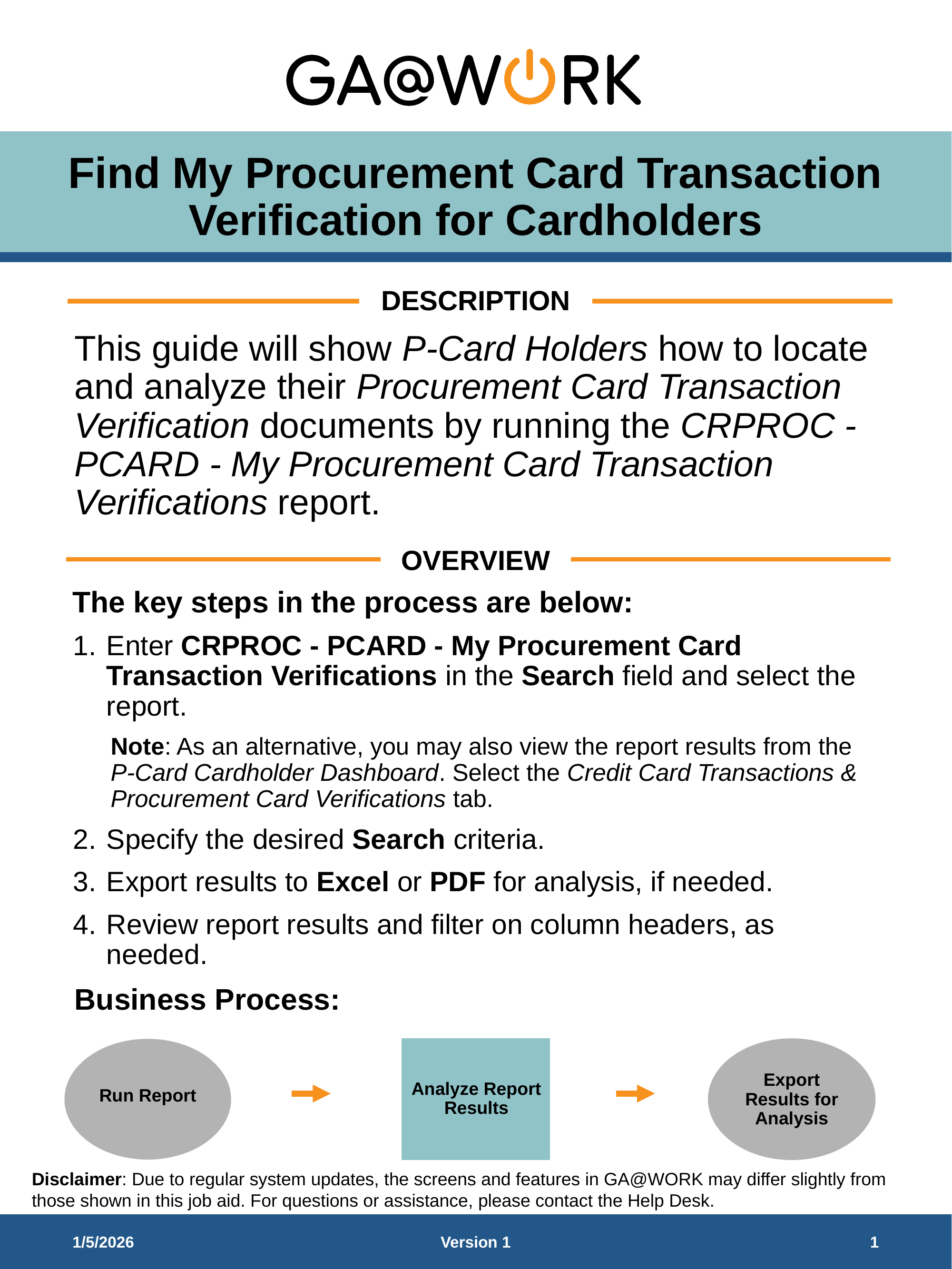

# Find My Procurement Card Transaction Verification for Cardholders
DESCRIPTION
This guide will show P-Card Holders how to locate and analyze their Procurement Card Transaction Verification documents by running the CRPROC - PCARD - My Procurement Card Transaction Verifications report.
OVERVIEW
The key steps in the process are below:
Enter CRPROC - PCARD - My Procurement Card Transaction Verifications in the Search field and select the report.
Note: As an alternative, you may also view the report results from the P-Card Cardholder Dashboard. Select the Credit Card Transactions & Procurement Card Verifications tab.
Specify the desired Search criteria.
Export results to Excel or PDF for analysis, if needed.
Review report results and filter on column headers, as needed.
Business Process:
Analyze Report Results
Run Report
Export Results for Analysis
1/5/2026
Version 1
1